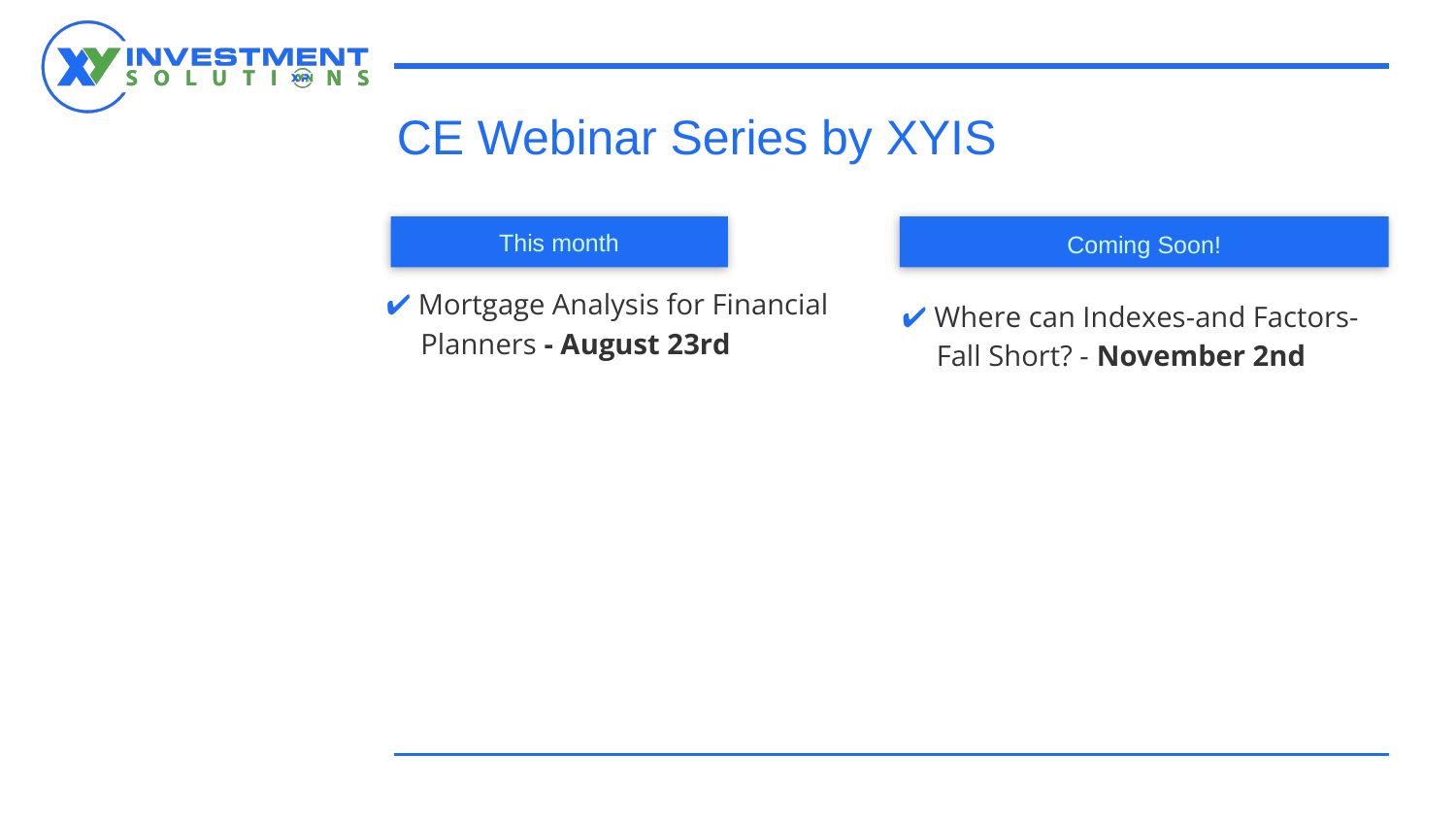

# CE Webinar Series by XYIS
This month
Coming Soon!
✔ Mortgage Analysis for Financial Planners - August 23rd

✔ Where can Indexes-and Factors-Fall Short? - November 2nd